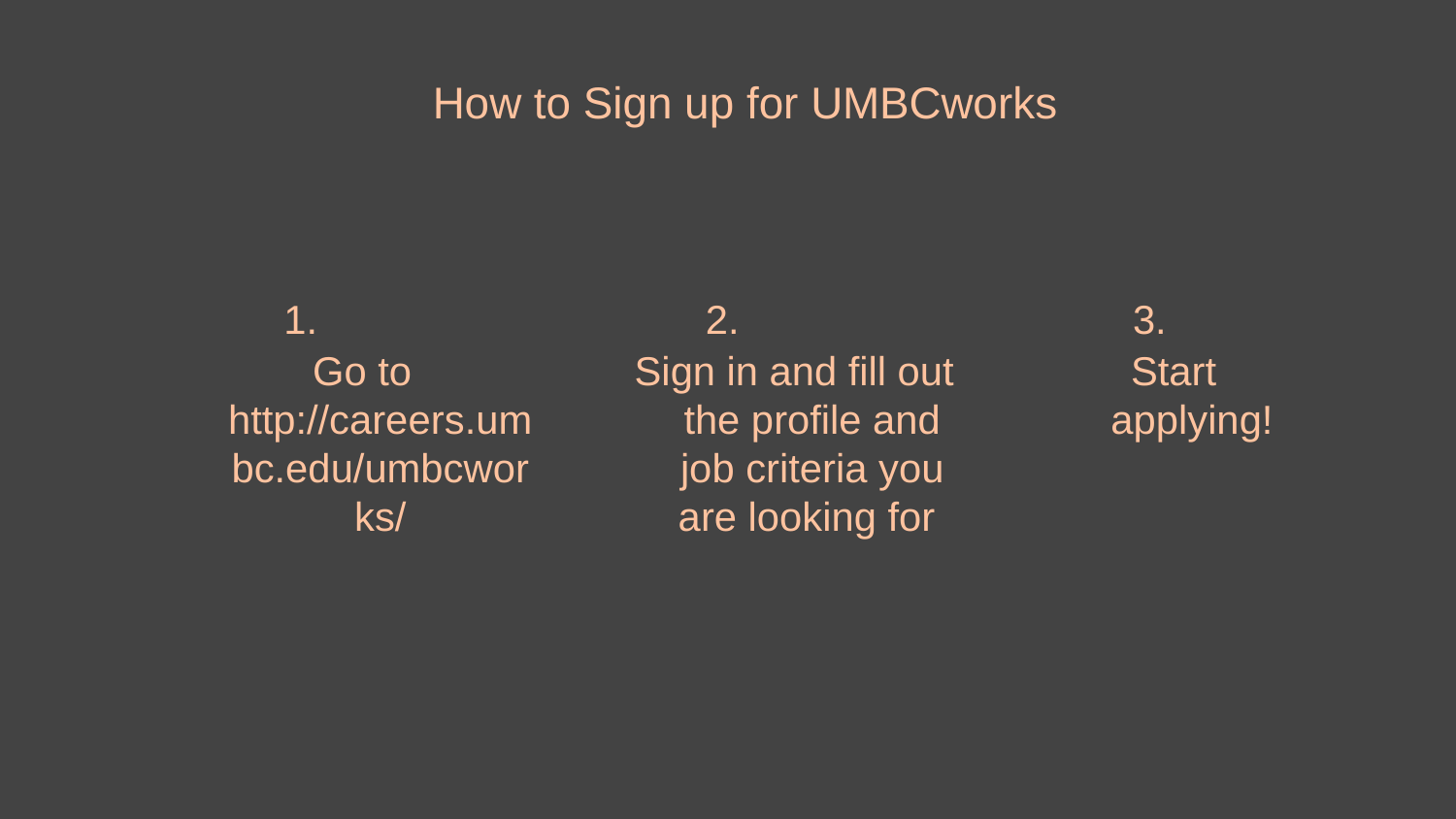

# How to Sign up for UMBCworks
1.
2.
3.
Go to http://careers.umbc.edu/umbcworks/
Sign in and fill out the profile and job criteria you are looking for
Start applying!